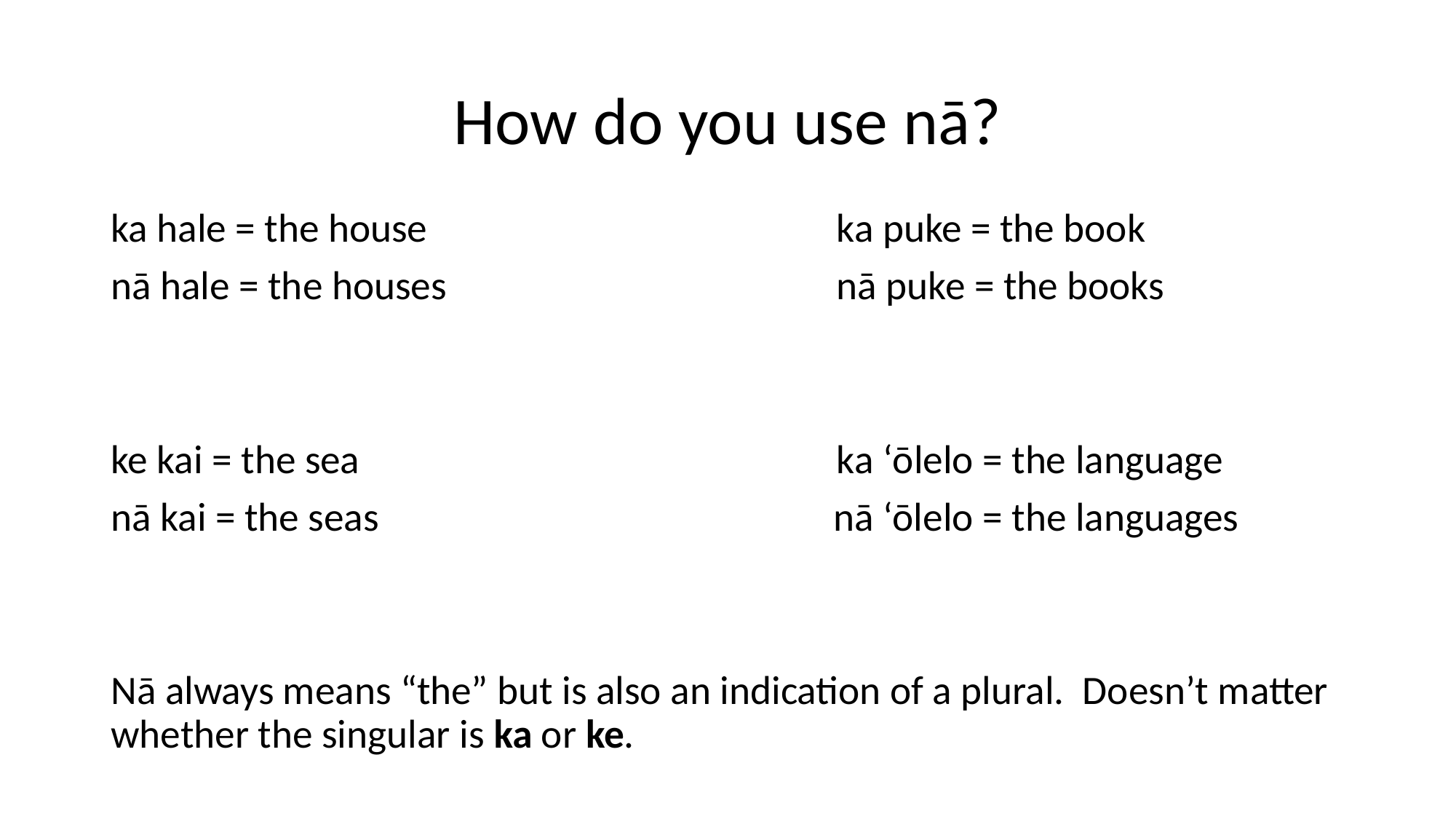

# How do you use nā?
ka hale = the house				ka puke = the book
nā hale = the houses				nā puke = the books

ke kai = the sea			            	ka ʻōlelo = the language
nā kai = the seas				           nā ʻōlelo = the languages

Nā always means “the” but is also an indication of a plural.  Doesn’t matter whether the singular is ka or ke.